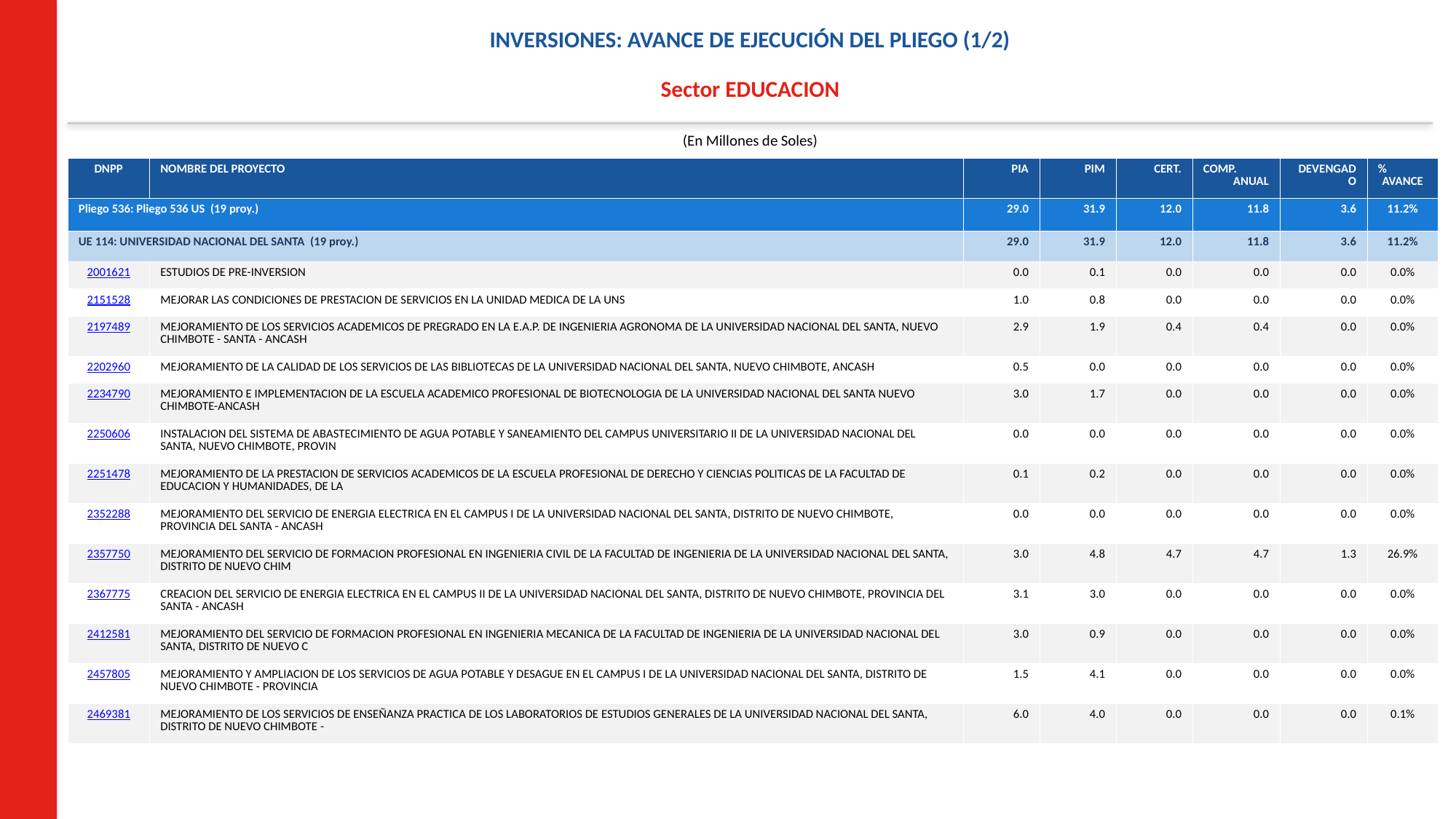

INVERSIONES: AVANCE DE EJECUCIÓN DEL PLIEGO (1/2)
Sector EDUCACION

(En Millones de Soles)
| DNPP | NOMBRE DEL PROYECTO | PIA | PIM | CERT. | COMP. ANUAL | DEVENGADO | % AVANCE |
| --- | --- | --- | --- | --- | --- | --- | --- |
| Pliego 536: Pliego 536 US (19 proy.) |  | 29.0 | 31.9 | 12.0 | 11.8 | 3.6 | 11.2% |
| UE 114: UNIVERSIDAD NACIONAL DEL SANTA (19 proy.) |  | 29.0 | 31.9 | 12.0 | 11.8 | 3.6 | 11.2% |
| 2001621 | ESTUDIOS DE PRE-INVERSION | 0.0 | 0.1 | 0.0 | 0.0 | 0.0 | 0.0% |
| 2151528 | MEJORAR LAS CONDICIONES DE PRESTACION DE SERVICIOS EN LA UNIDAD MEDICA DE LA UNS | 1.0 | 0.8 | 0.0 | 0.0 | 0.0 | 0.0% |
| 2197489 | MEJORAMIENTO DE LOS SERVICIOS ACADEMICOS DE PREGRADO EN LA E.A.P. DE INGENIERIA AGRONOMA DE LA UNIVERSIDAD NACIONAL DEL SANTA, NUEVO CHIMBOTE - SANTA - ANCASH | 2.9 | 1.9 | 0.4 | 0.4 | 0.0 | 0.0% |
| 2202960 | MEJORAMIENTO DE LA CALIDAD DE LOS SERVICIOS DE LAS BIBLIOTECAS DE LA UNIVERSIDAD NACIONAL DEL SANTA, NUEVO CHIMBOTE, ANCASH | 0.5 | 0.0 | 0.0 | 0.0 | 0.0 | 0.0% |
| 2234790 | MEJORAMIENTO E IMPLEMENTACION DE LA ESCUELA ACADEMICO PROFESIONAL DE BIOTECNOLOGIA DE LA UNIVERSIDAD NACIONAL DEL SANTA NUEVO CHIMBOTE-ANCASH | 3.0 | 1.7 | 0.0 | 0.0 | 0.0 | 0.0% |
| 2250606 | INSTALACION DEL SISTEMA DE ABASTECIMIENTO DE AGUA POTABLE Y SANEAMIENTO DEL CAMPUS UNIVERSITARIO II DE LA UNIVERSIDAD NACIONAL DEL SANTA, NUEVO CHIMBOTE, PROVIN | 0.0 | 0.0 | 0.0 | 0.0 | 0.0 | 0.0% |
| 2251478 | MEJORAMIENTO DE LA PRESTACION DE SERVICIOS ACADEMICOS DE LA ESCUELA PROFESIONAL DE DERECHO Y CIENCIAS POLITICAS DE LA FACULTAD DE EDUCACION Y HUMANIDADES, DE LA | 0.1 | 0.2 | 0.0 | 0.0 | 0.0 | 0.0% |
| 2352288 | MEJORAMIENTO DEL SERVICIO DE ENERGIA ELECTRICA EN EL CAMPUS I DE LA UNIVERSIDAD NACIONAL DEL SANTA, DISTRITO DE NUEVO CHIMBOTE, PROVINCIA DEL SANTA - ANCASH | 0.0 | 0.0 | 0.0 | 0.0 | 0.0 | 0.0% |
| 2357750 | MEJORAMIENTO DEL SERVICIO DE FORMACION PROFESIONAL EN INGENIERIA CIVIL DE LA FACULTAD DE INGENIERIA DE LA UNIVERSIDAD NACIONAL DEL SANTA, DISTRITO DE NUEVO CHIM | 3.0 | 4.8 | 4.7 | 4.7 | 1.3 | 26.9% |
| 2367775 | CREACION DEL SERVICIO DE ENERGIA ELECTRICA EN EL CAMPUS II DE LA UNIVERSIDAD NACIONAL DEL SANTA, DISTRITO DE NUEVO CHIMBOTE, PROVINCIA DEL SANTA - ANCASH | 3.1 | 3.0 | 0.0 | 0.0 | 0.0 | 0.0% |
| 2412581 | MEJORAMIENTO DEL SERVICIO DE FORMACION PROFESIONAL EN INGENIERIA MECANICA DE LA FACULTAD DE INGENIERIA DE LA UNIVERSIDAD NACIONAL DEL SANTA, DISTRITO DE NUEVO C | 3.0 | 0.9 | 0.0 | 0.0 | 0.0 | 0.0% |
| 2457805 | MEJORAMIENTO Y AMPLIACION DE LOS SERVICIOS DE AGUA POTABLE Y DESAGUE EN EL CAMPUS I DE LA UNIVERSIDAD NACIONAL DEL SANTA, DISTRITO DE NUEVO CHIMBOTE - PROVINCIA | 1.5 | 4.1 | 0.0 | 0.0 | 0.0 | 0.0% |
| 2469381 | MEJORAMIENTO DE LOS SERVICIOS DE ENSEÑANZA PRACTICA DE LOS LABORATORIOS DE ESTUDIOS GENERALES DE LA UNIVERSIDAD NACIONAL DEL SANTA, DISTRITO DE NUEVO CHIMBOTE - | 6.0 | 4.0 | 0.0 | 0.0 | 0.0 | 0.1% |